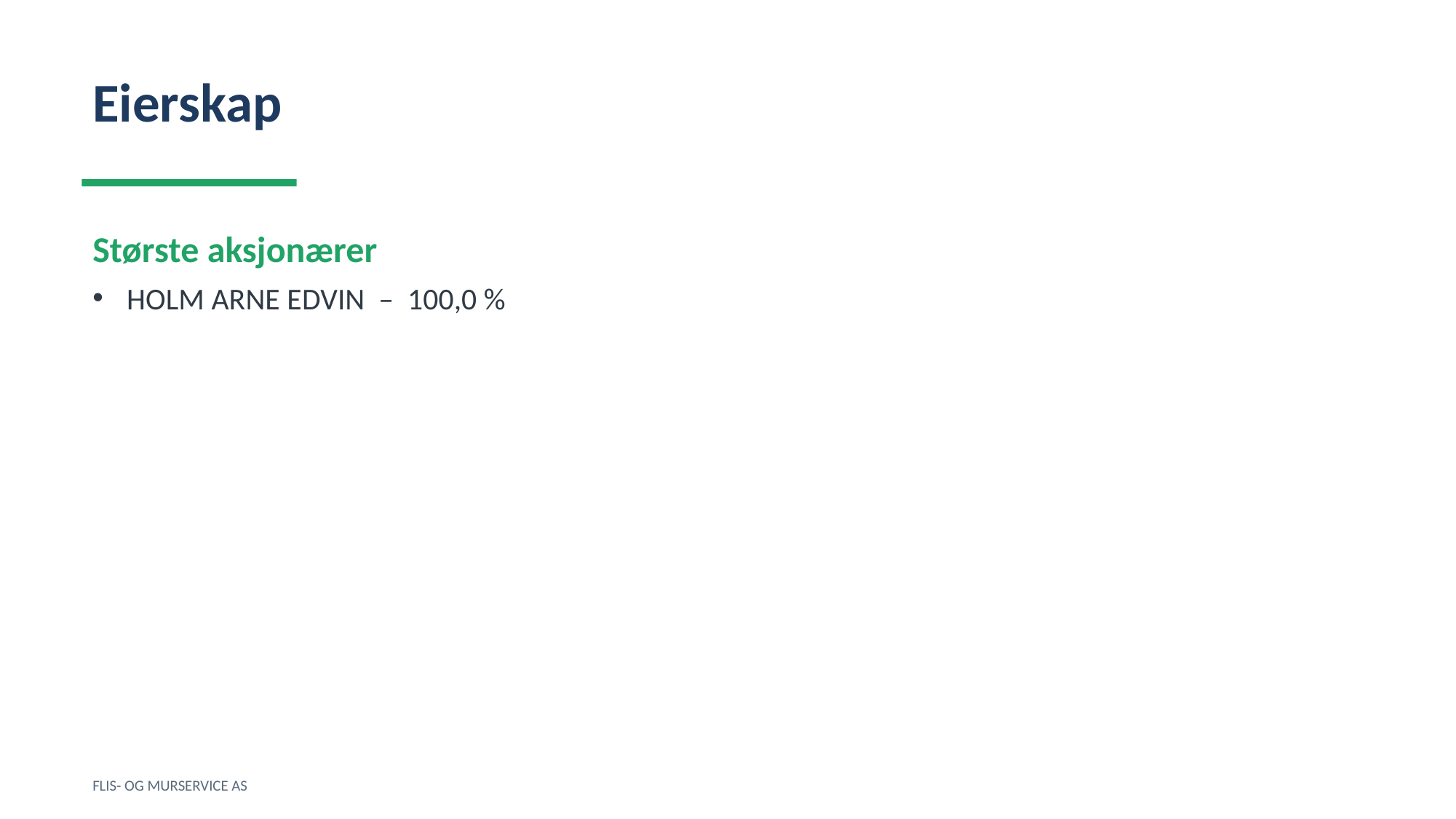

Eierskap

Største aksjonærer
HOLM ARNE EDVIN  –  100,0 %
FLIS- OG MURSERVICE AS